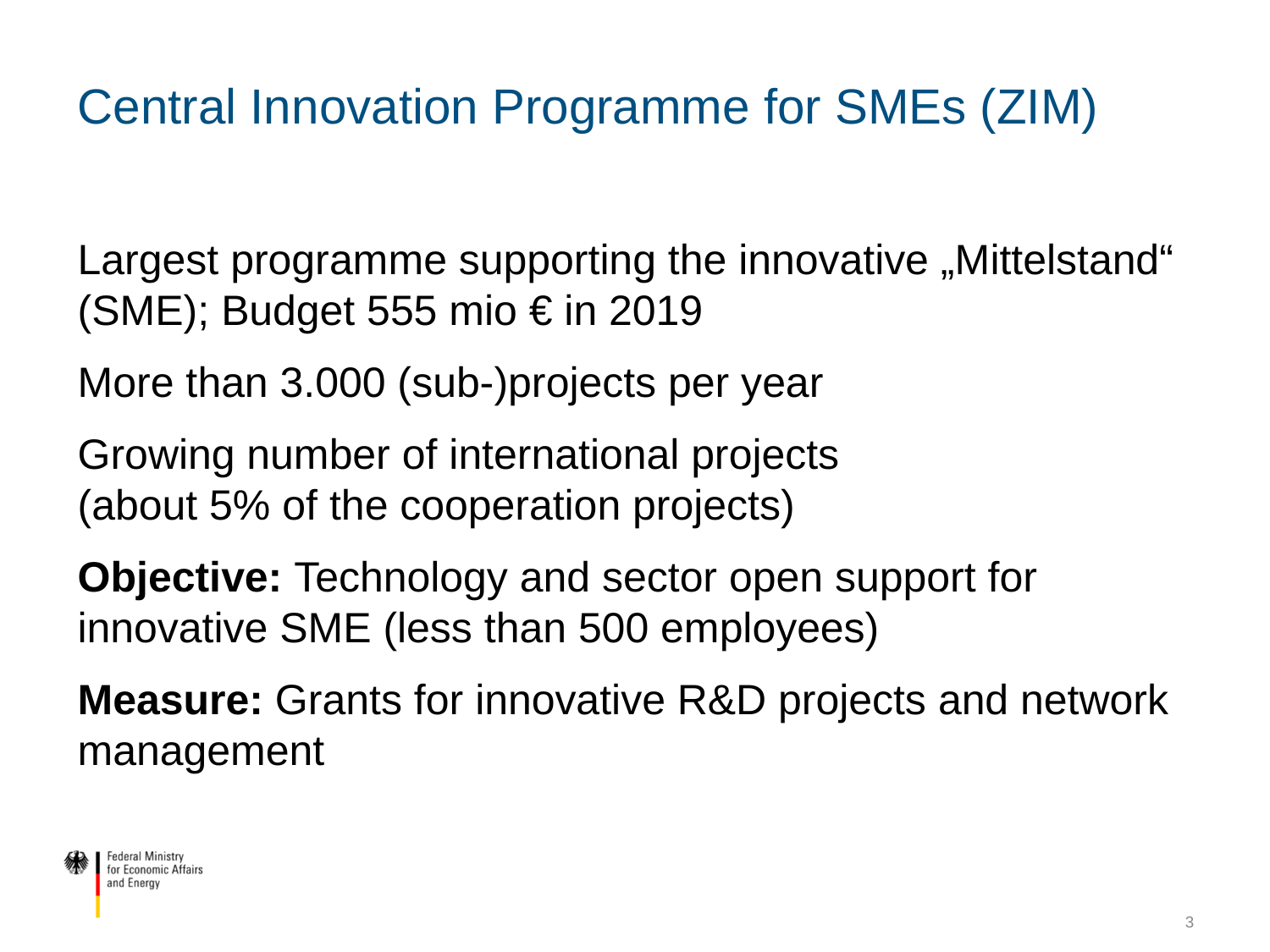

# Central Innovation Programme for SMEs (ZIM)
Largest programme supporting the innovative „Mittelstand“ (SME); Budget 555 mio € in 2019
More than 3.000 (sub-)projects per year
Growing number of international projects
(about 5% of the cooperation projects)
Objective: Technology and sector open support for innovative SME (less than 500 employees)
Measure: Grants for innovative R&D projects and network management

3